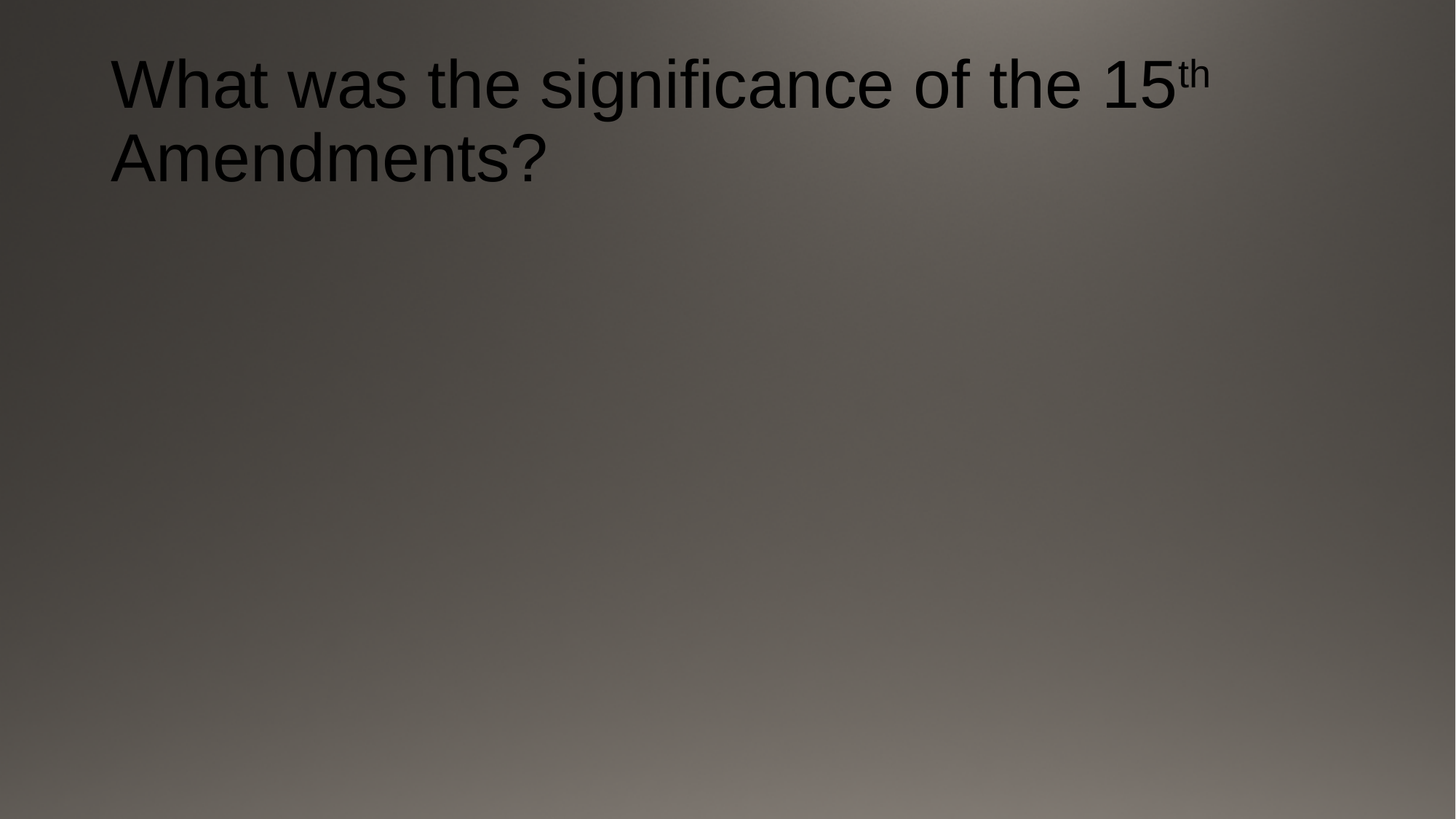

# What was the significance of the 15th Amendments?